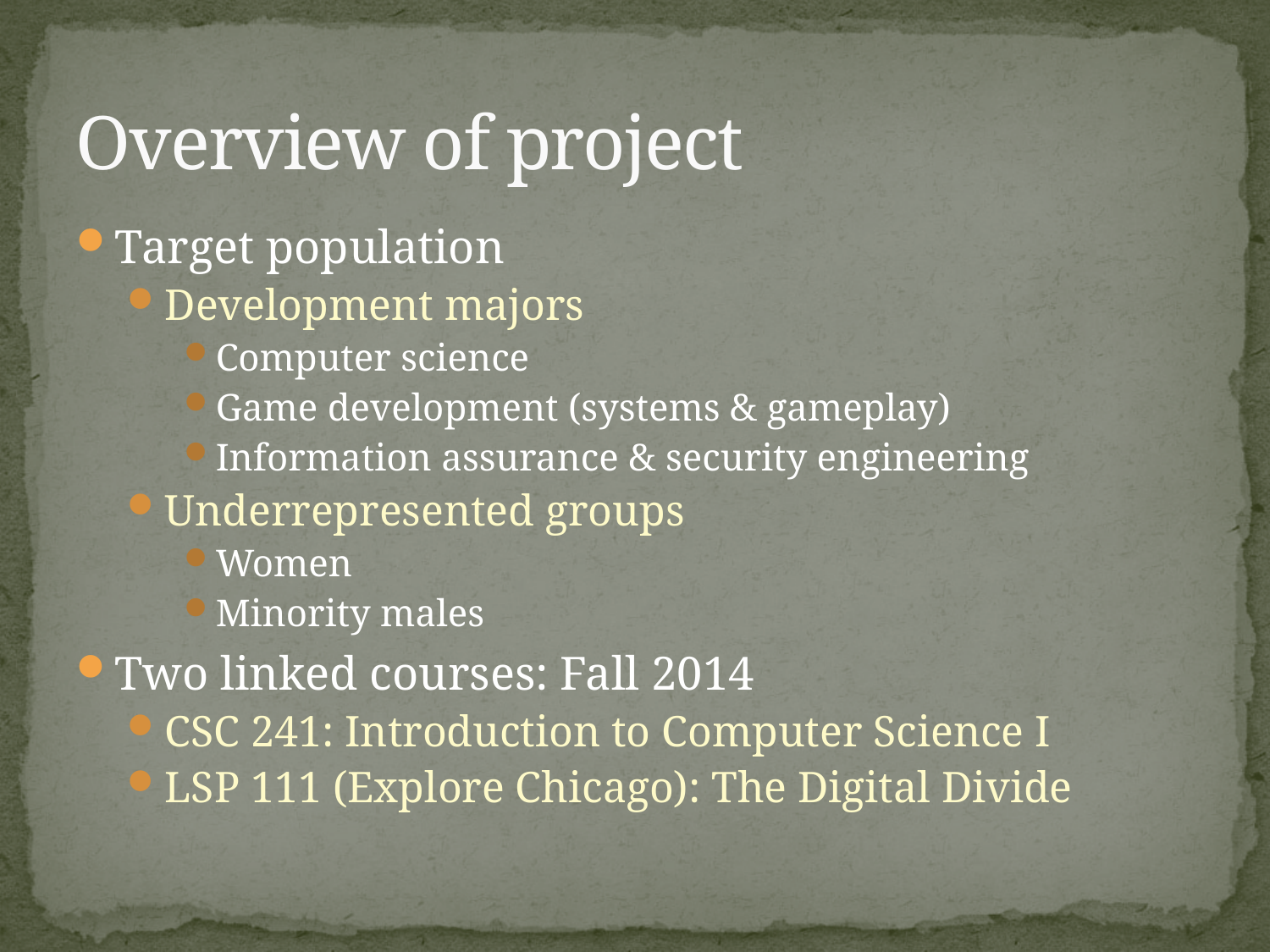

# Overview of project
Target population
Development majors
Computer science
Game development (systems & gameplay)
Information assurance & security engineering
Underrepresented groups
Women
Minority males
Two linked courses: Fall 2014
CSC 241: Introduction to Computer Science I
LSP 111 (Explore Chicago): The Digital Divide